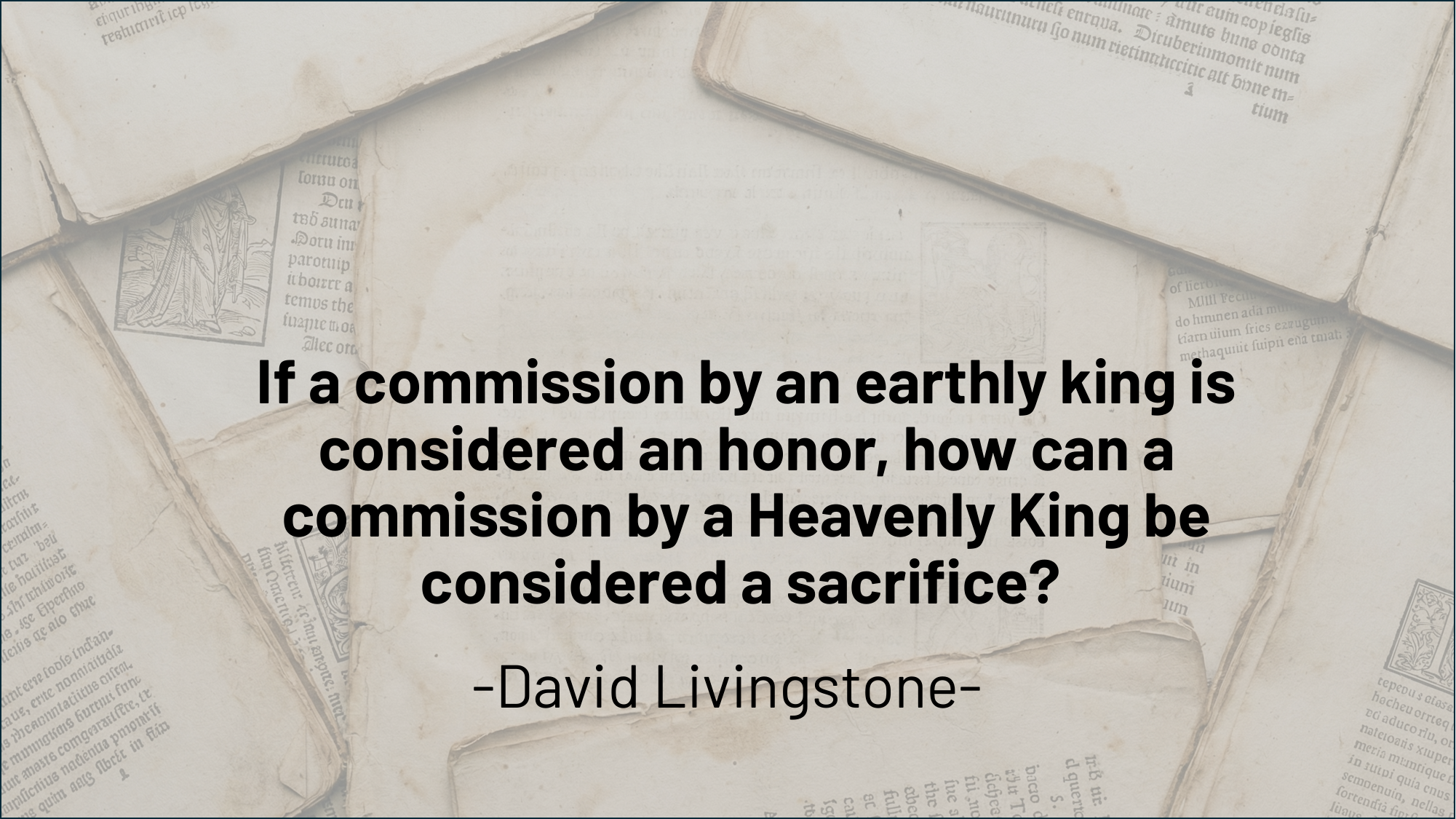

# If a commission by an earthly king is considered an honor, how can a commission by a Heavenly King be considered a sacrifice?
-David Livingstone-